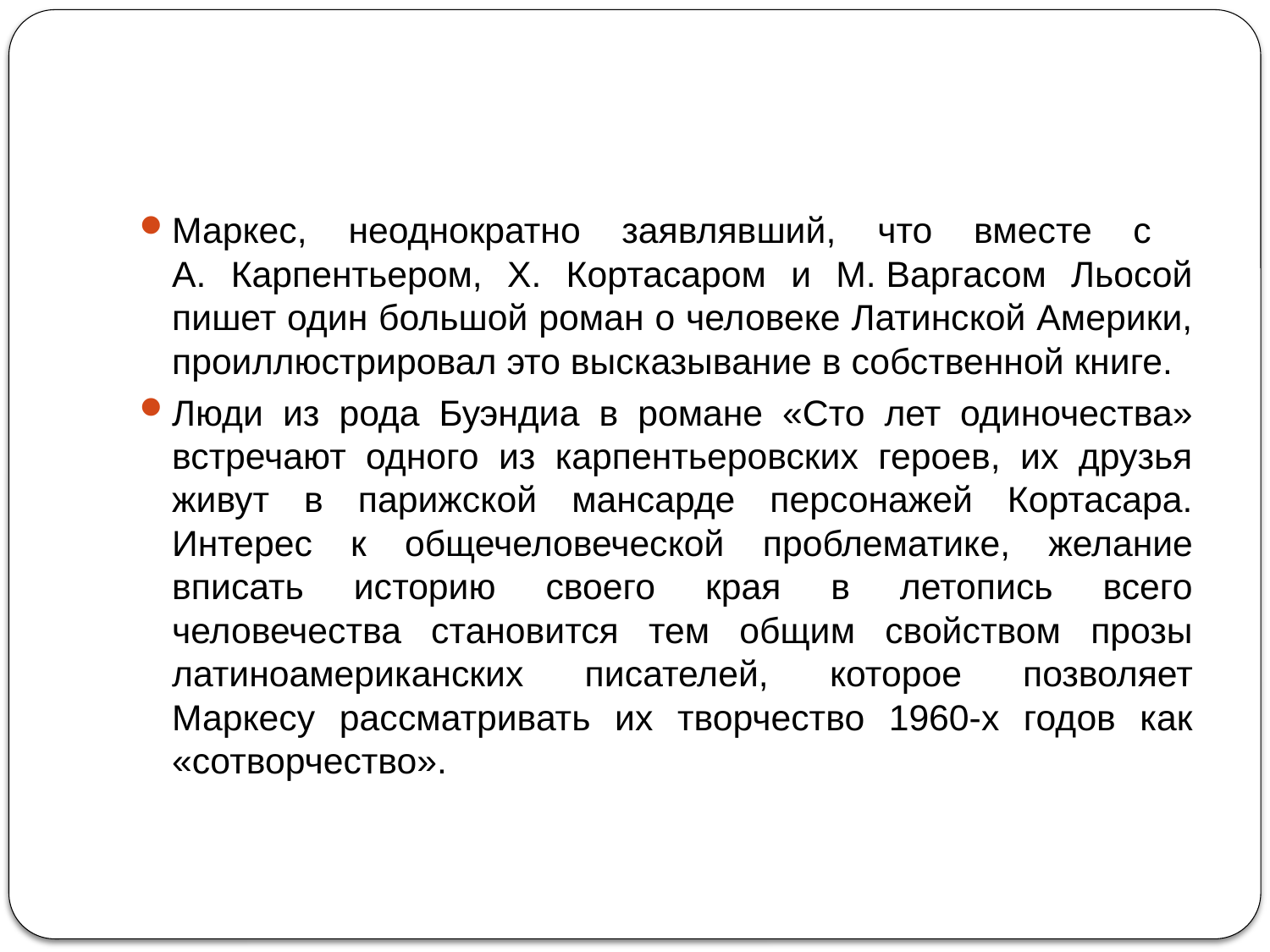

#
Маркес, неоднократно заявлявший, что вместе с
А. Карпентьером, Х. Кортасаром и М. Варгасом Льосой пишет один большой роман о человеке Латинской Америки, проиллюстрировал это высказывание в собственной книге.
Люди из рода Буэндиа в романе «Сто лет одиночества» встречают одного из карпентьеровских героев, их друзья живут в парижской мансарде персонажей Кортасара. Интерес к общечеловеческой проблематике, желание вписать историю своего края в летопись всего человечества становится тем общим свойством прозы латиноамериканских писателей, которое позволяет Маркесу рассматривать их творчество 1960-х годов как «сотворчество».